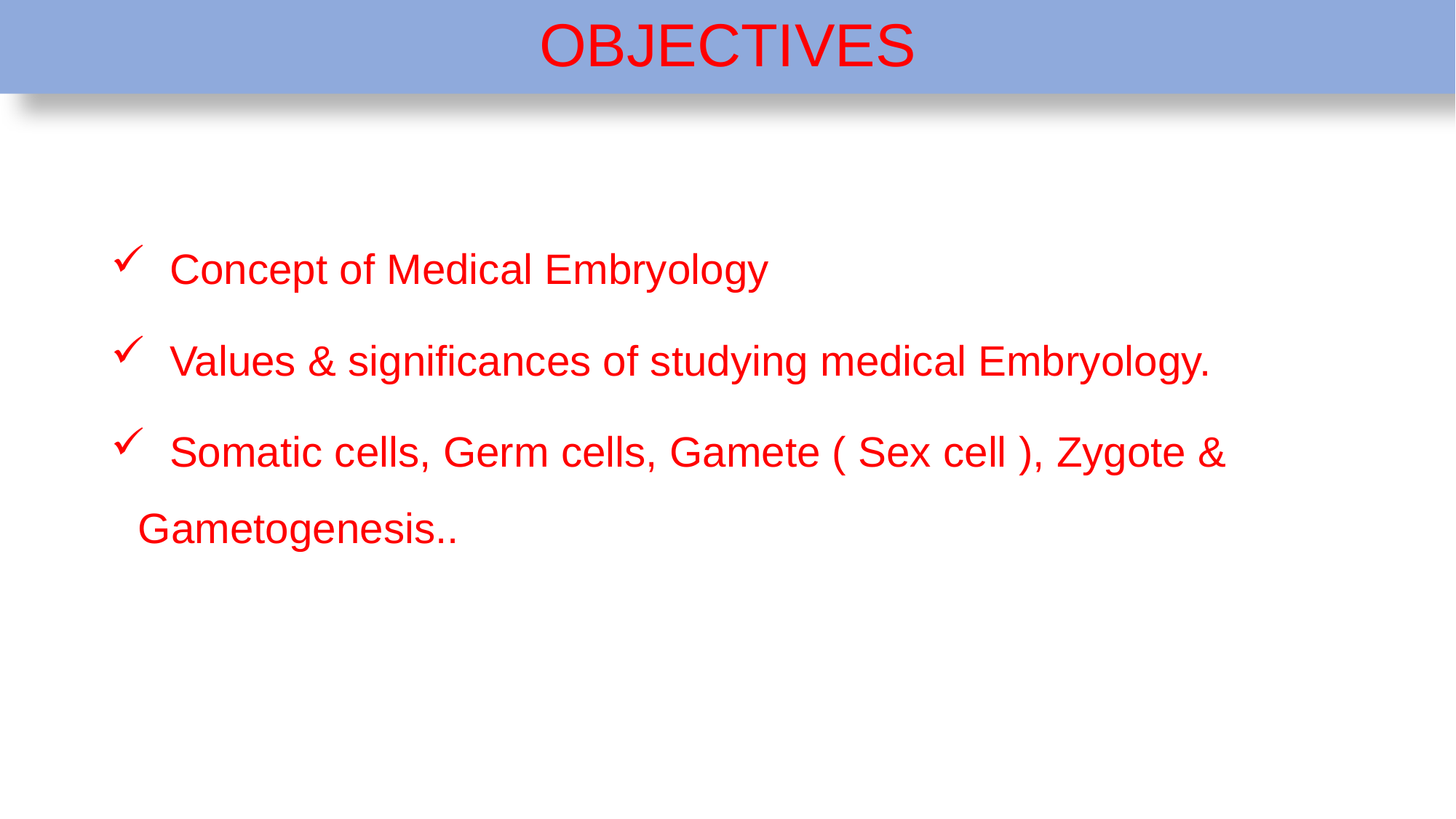

# OBJECTIVES

  Concept of Medical Embryology
  Values & significances of studying medical Embryology.
  Somatic cells, Germ cells, Gamete ( Sex cell ), Zygote & Gametogenesis..